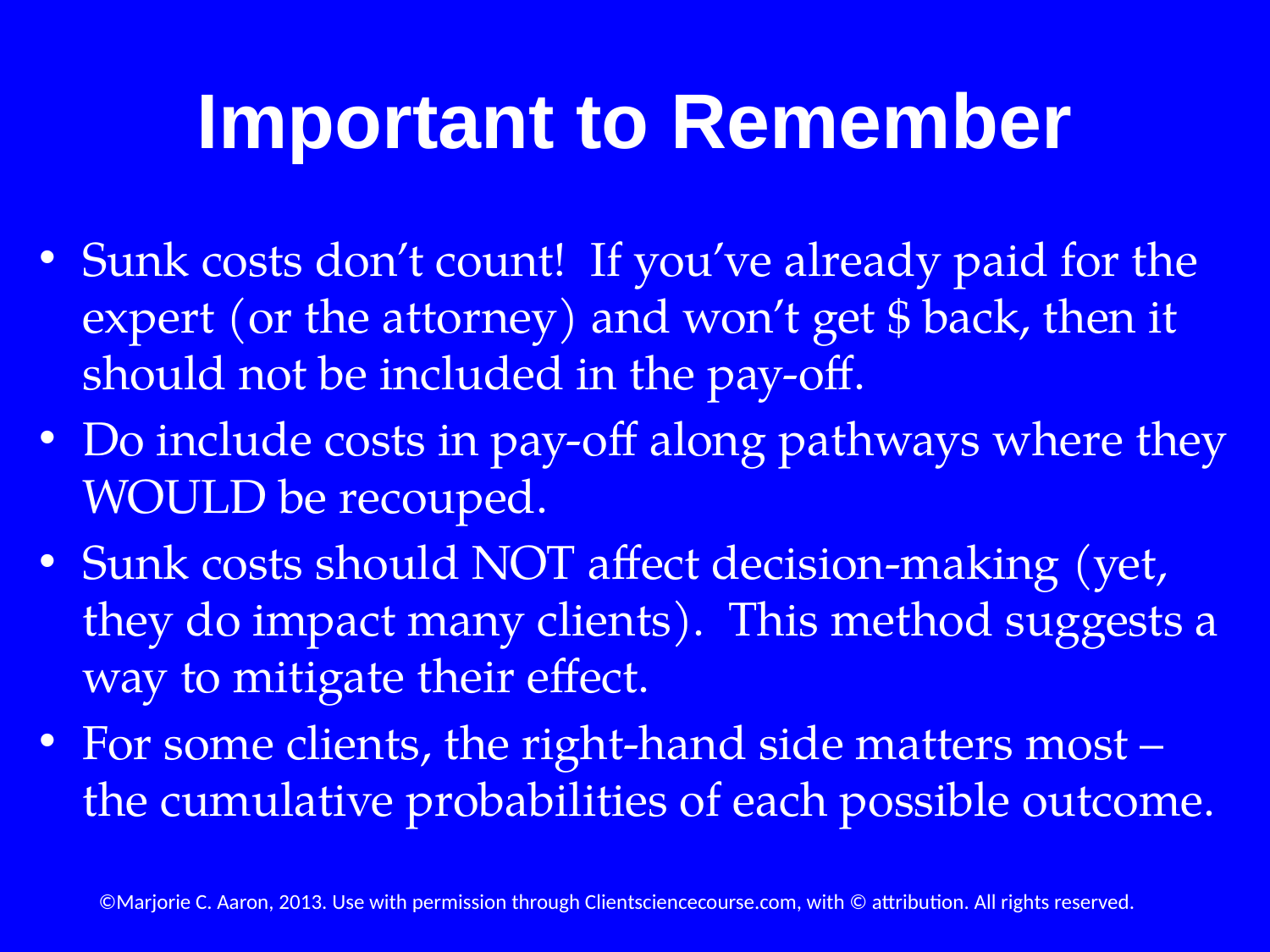

# Important to Remember
Sunk costs don’t count!  If you’ve already paid for the expert (or the attorney) and won’t get $ back, then it should not be included in the pay-off.
Do include costs in pay-off along pathways where they WOULD be recouped.
Sunk costs should NOT affect decision-making (yet, they do impact many clients).  This method suggests a way to mitigate their effect.
For some clients, the right-hand side matters most – the cumulative probabilities of each possible outcome.

©Marjorie C. Aaron, 2013. Use with permission through Clientsciencecourse.com, with © attribution. All rights reserved.